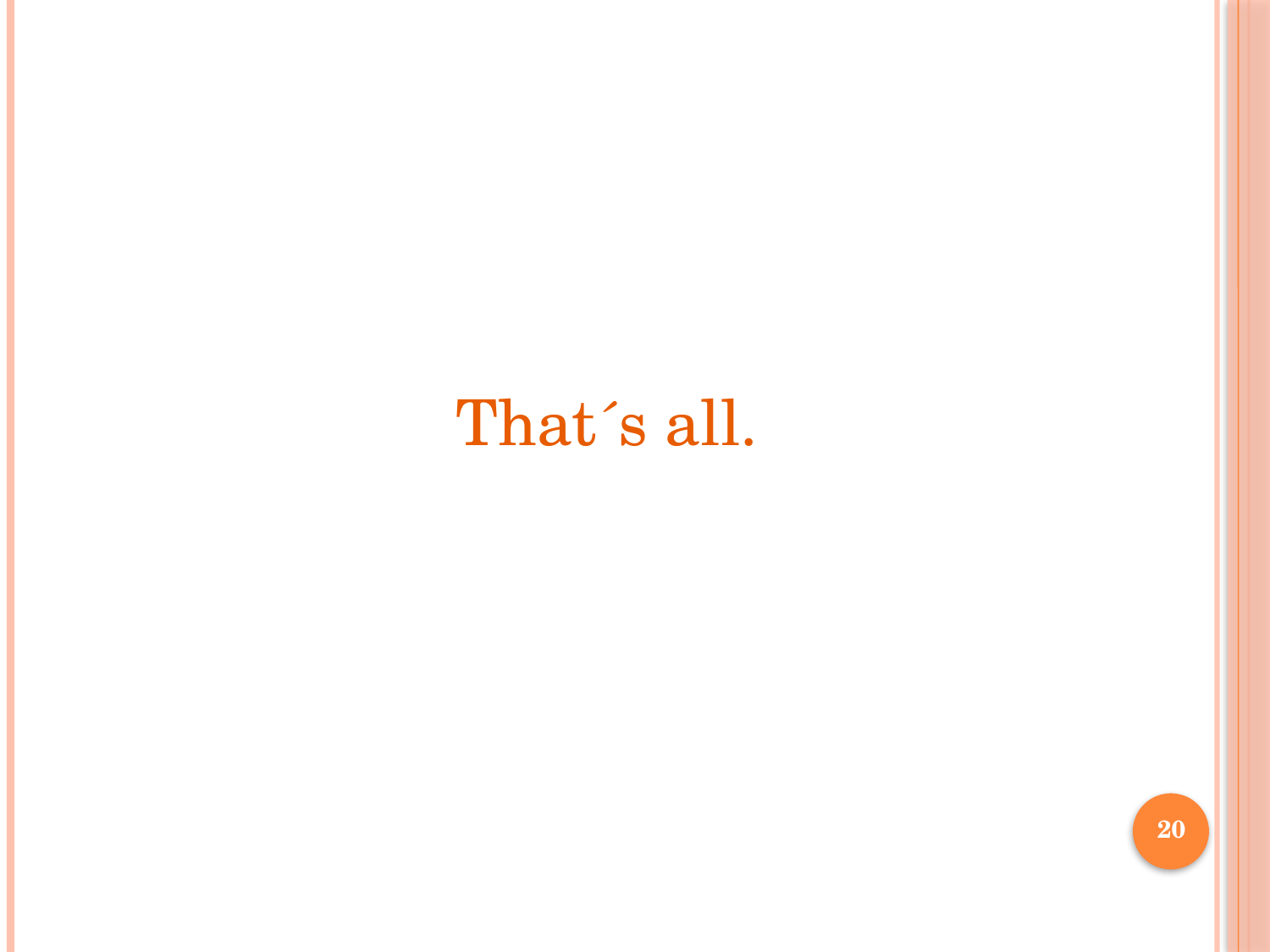

That´s all.
Based on our student work: V.Heral, Effect of pressure on the course of hydrogenation in solution, VŠCHT Prague 1973 (unpublished).
20
Extended reading: http://cz.9e.cz/hgb